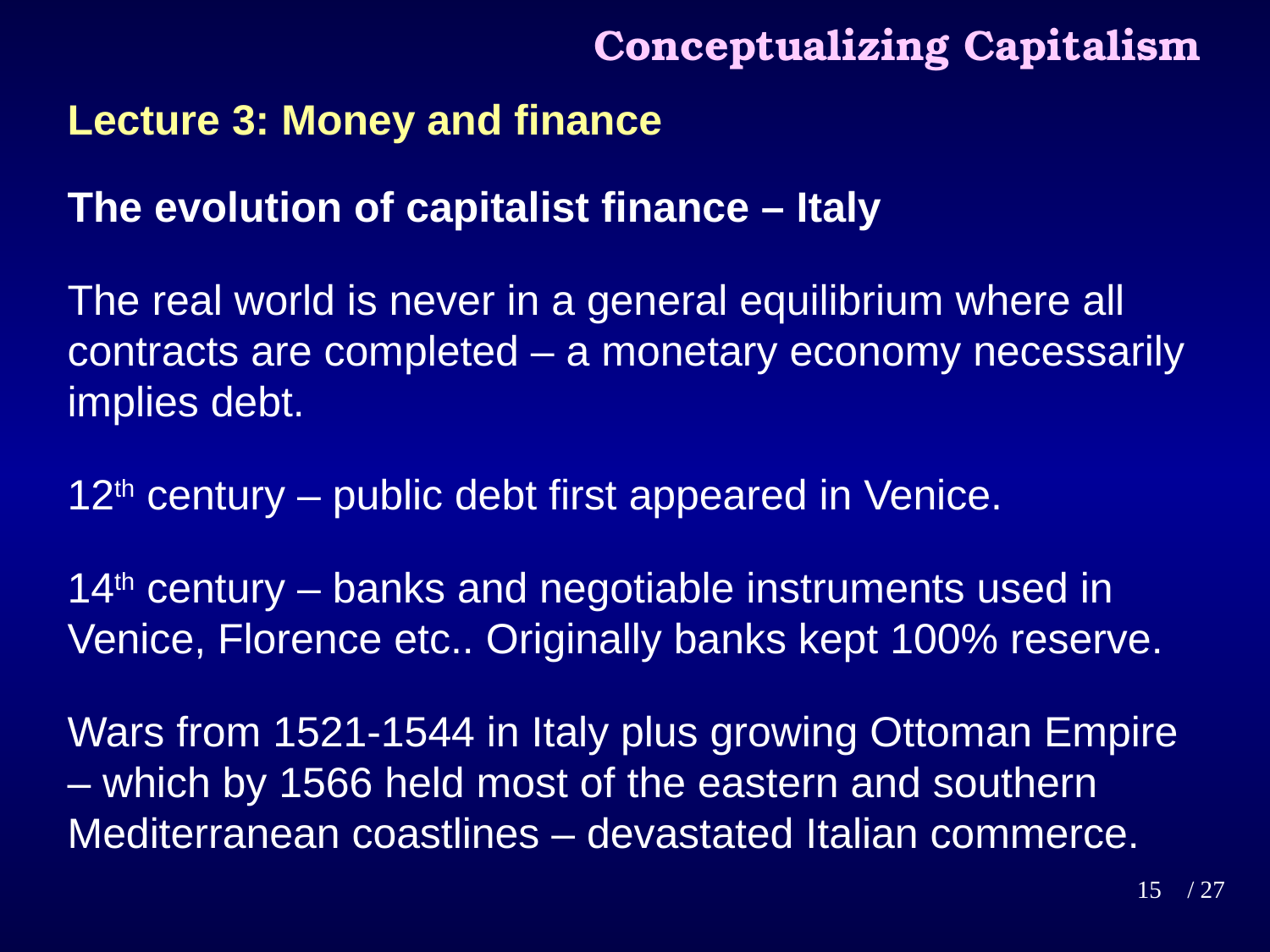

# Conceptualizing Capitalism
Lecture 3: Money and finance
The evolution of capitalist finance – Italy
The real world is never in a general equilibrium where all contracts are completed – a monetary economy necessarily implies debt.
12th century – public debt first appeared in Venice.
14th century – banks and negotiable instruments used in Venice, Florence etc.. Originally banks kept 100% reserve.
Wars from 1521-1544 in Italy plus growing Ottoman Empire – which by 1566 held most of the eastern and southern Mediterranean coastlines – devastated Italian commerce.
15
/ 27